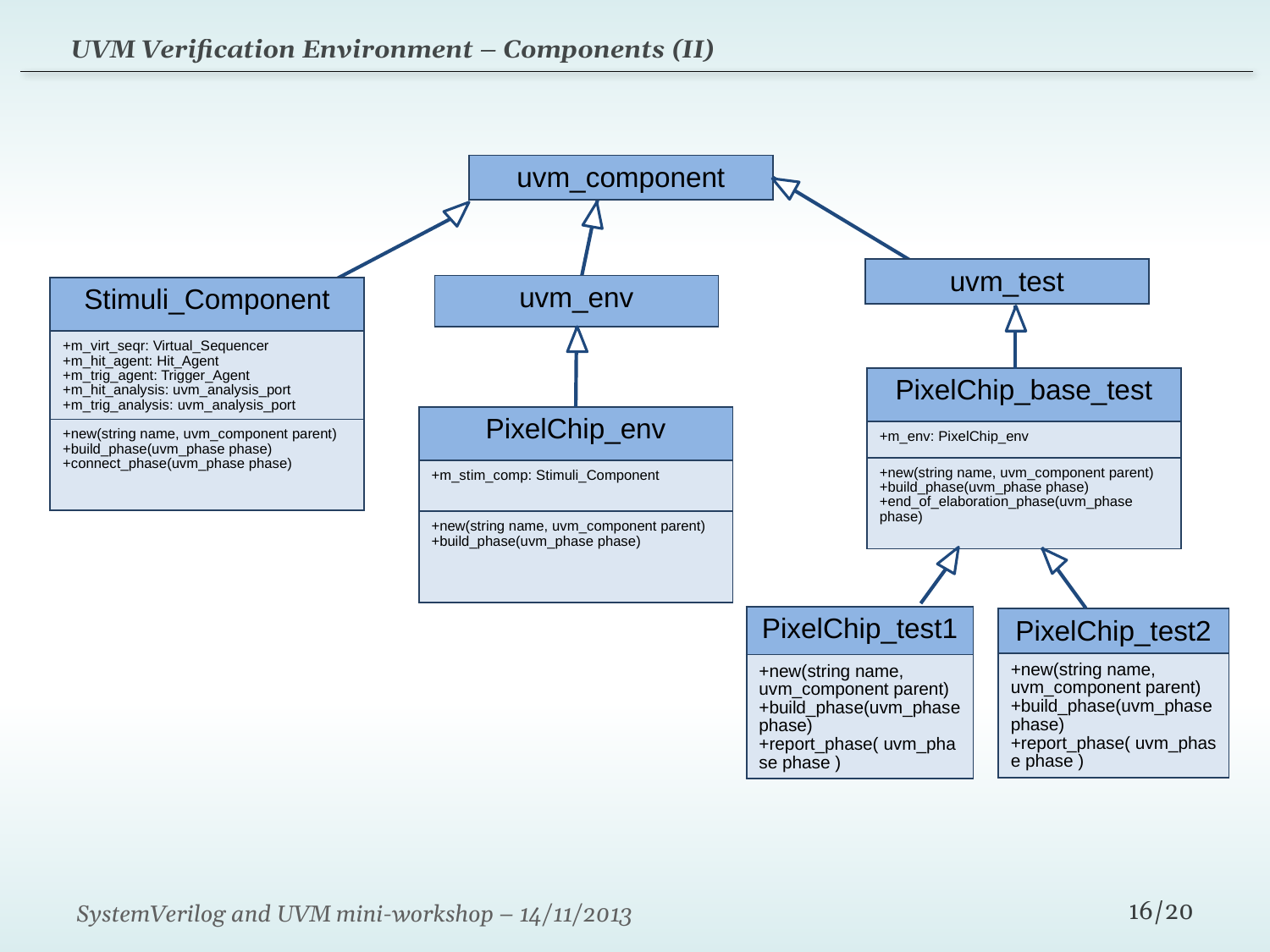

UVM Verification Environment – Components (II)
| uvm\_component |
| --- |

| uvm\_test |
| --- |
| uvm\_env |
| --- |
| Stimuli\_Component |
| --- |
| +m\_virt\_seqr: Virtual\_Sequencer +m\_hit\_agent: Hit\_Agent +m\_trig\_agent: Trigger\_Agent +m\_hit\_analysis: uvm\_analysis\_port +m\_trig\_analysis: uvm\_analysis\_port |
| +new(string name, uvm\_component parent) +build\_phase(uvm\_phase phase) +connect\_phase(uvm\_phase phase) |

| PixelChip\_base\_test |
| --- |
| +m\_env: PixelChip\_env |
| +new(string name, uvm\_component parent) +build\_phase(uvm\_phase phase) +end\_of\_elaboration\_phase(uvm\_phase phase) |
| PixelChip\_env |
| --- |
| +m\_stim\_comp: Stimuli\_Component |
| +new(string name, uvm\_component parent) +build\_phase(uvm\_phase phase) |

| PixelChip\_test1 |
| --- |
| +new(string name, uvm\_component parent) +build\_phase(uvm\_phase phase) +report\_phase( uvm\_phase phase ) |
| PixelChip\_test2 |
| --- |
| +new(string name, uvm\_component parent) +build\_phase(uvm\_phase phase) +report\_phase( uvm\_phase phase ) |
SystemVerilog and UVM mini-workshop – 14/11/2013
16/20